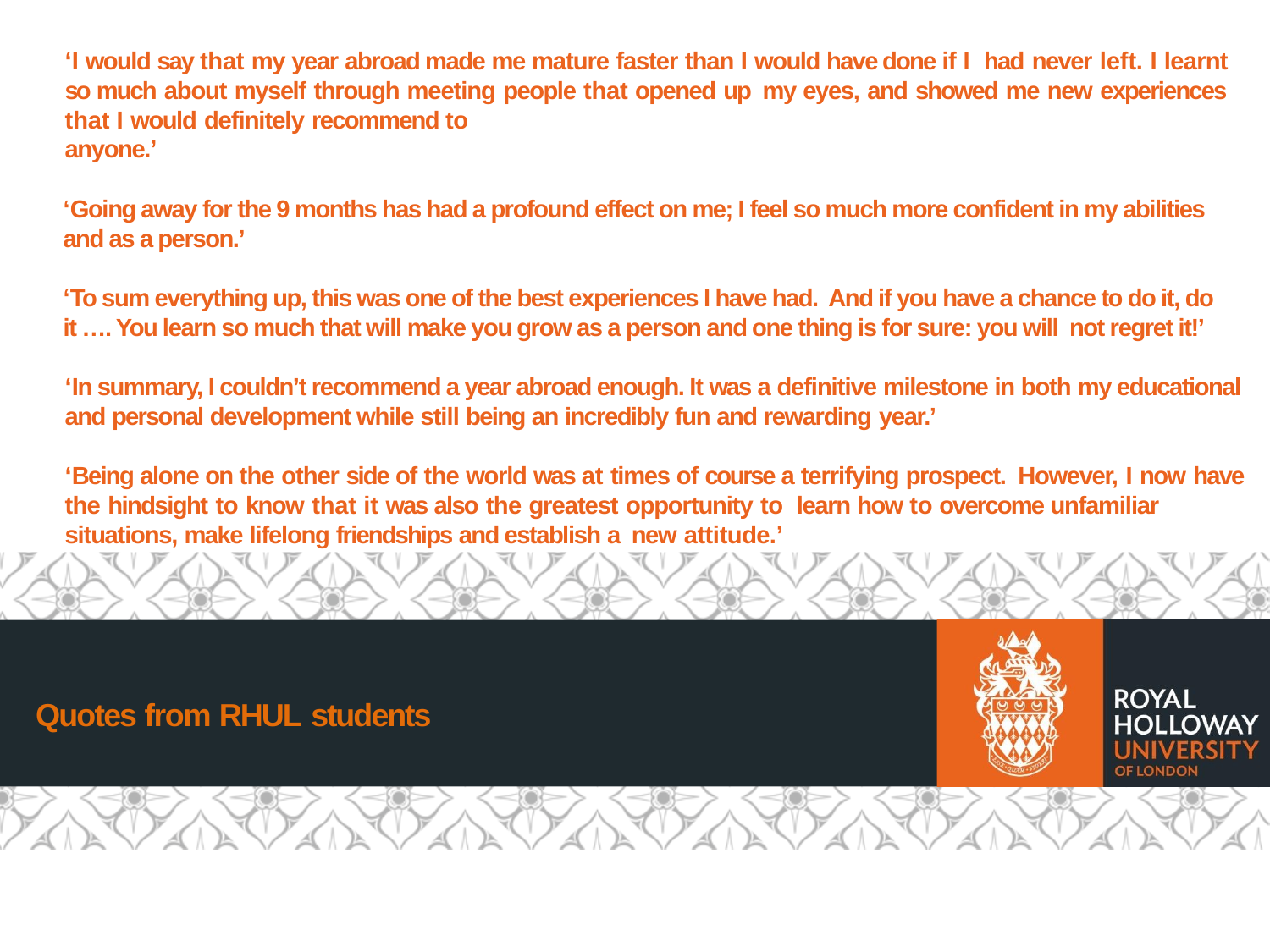

‘I would say that my year abroad made me mature faster than I would have done if I  had never left. I learnt so much about myself through meeting people that opened up  my eyes, and showed me new experiences that I would definitely recommend to
anyone.’

‘Going away for the 9 months has had a profound effect on me; I feel so much more confident in my abilities and as a person.’

‘To sum everything up, this was one of the best experiences I have had.  And if you have a chance to do it, do it …. You learn so much that will make you grow as a person and one thing is for sure: you will  not regret it!’

‘In summary, I couldn’t recommend a year abroad enough. It was a definitive milestone in both my educational and personal development while still being an incredibly fun and rewarding year.’

‘Being alone on the other side of the world was at times of course a terrifying prospect.  However, I now have the hindsight to know that it was also the greatest opportunity to  learn how to overcome unfamiliar situations, make lifelong friendships and establish a  new attitude.’

Quotes from RHUL students